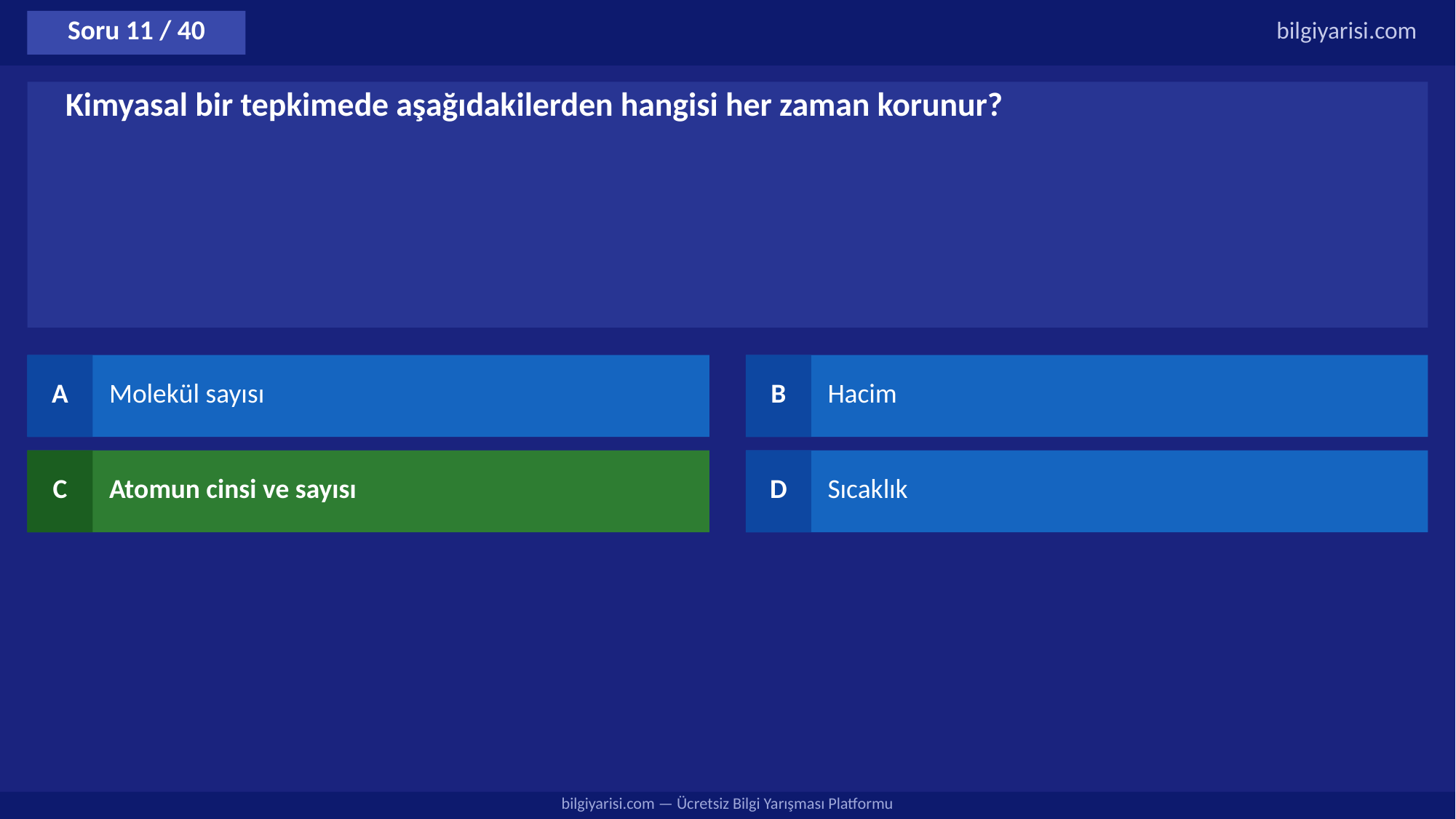

Soru 11 / 40
bilgiyarisi.com

Kimyasal bir tepkimede aşağıdakilerden hangisi her zaman korunur?

A
Molekül sayısı

B
Hacim

C
Atomun cinsi ve sayısı

D
Sıcaklık
bilgiyarisi.com — Ücretsiz Bilgi Yarışması Platformu